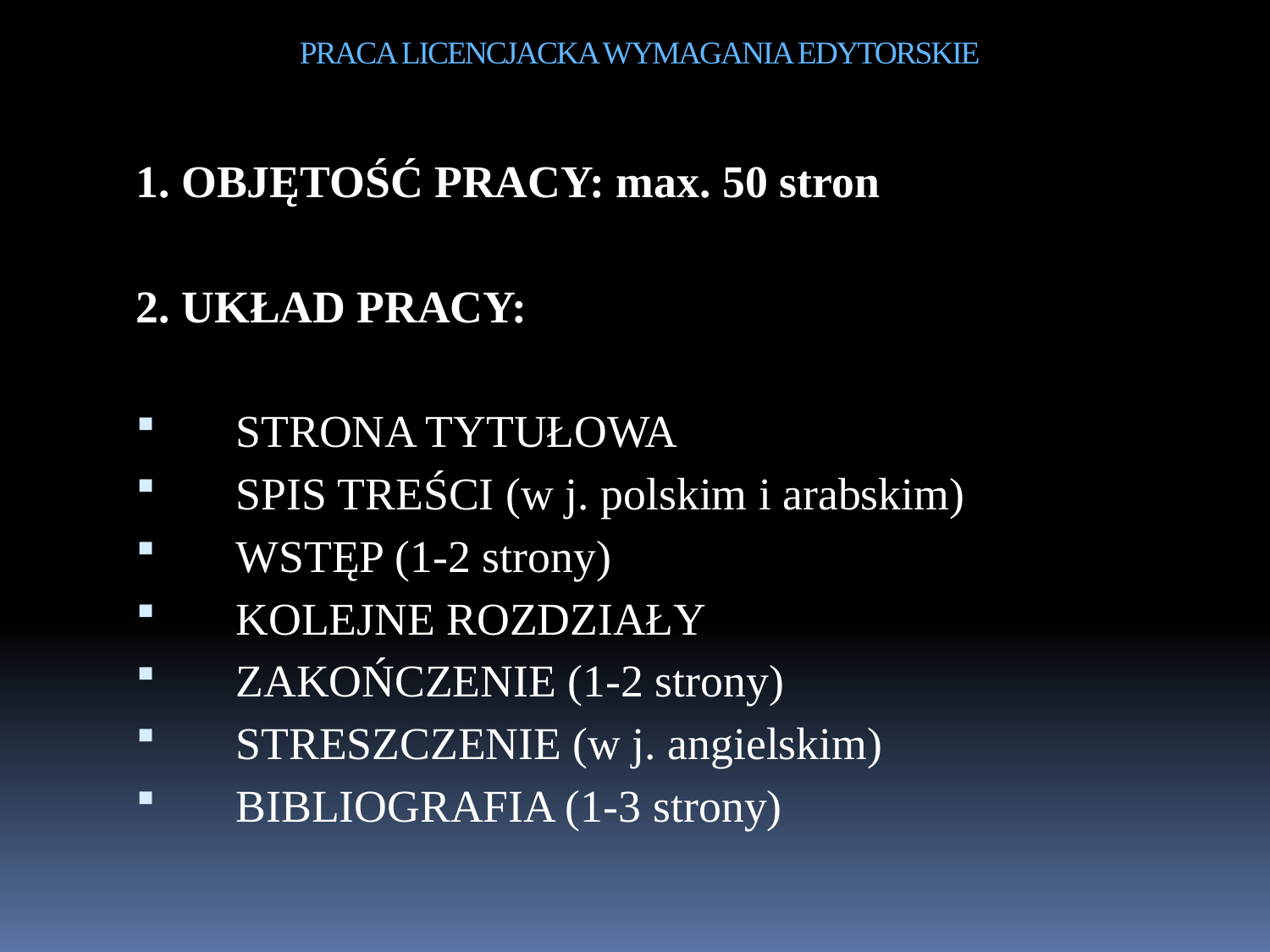

# PRACA LICENCJACKA WYMAGANIA EDYTORSKIE
1. OBJĘTOŚĆ PRACY: max. 50 stron

2. UKŁAD PRACY:

     STRONA TYTUŁOWA
     SPIS TREŚCI (w j. polskim i arabskim)
     WSTĘP (1-2 strony)
     KOLEJNE ROZDZIAŁY
     ZAKOŃCZENIE (1-2 strony)
     STRESZCZENIE (w j. angielskim)
     BIBLIOGRAFIA (1-3 strony)